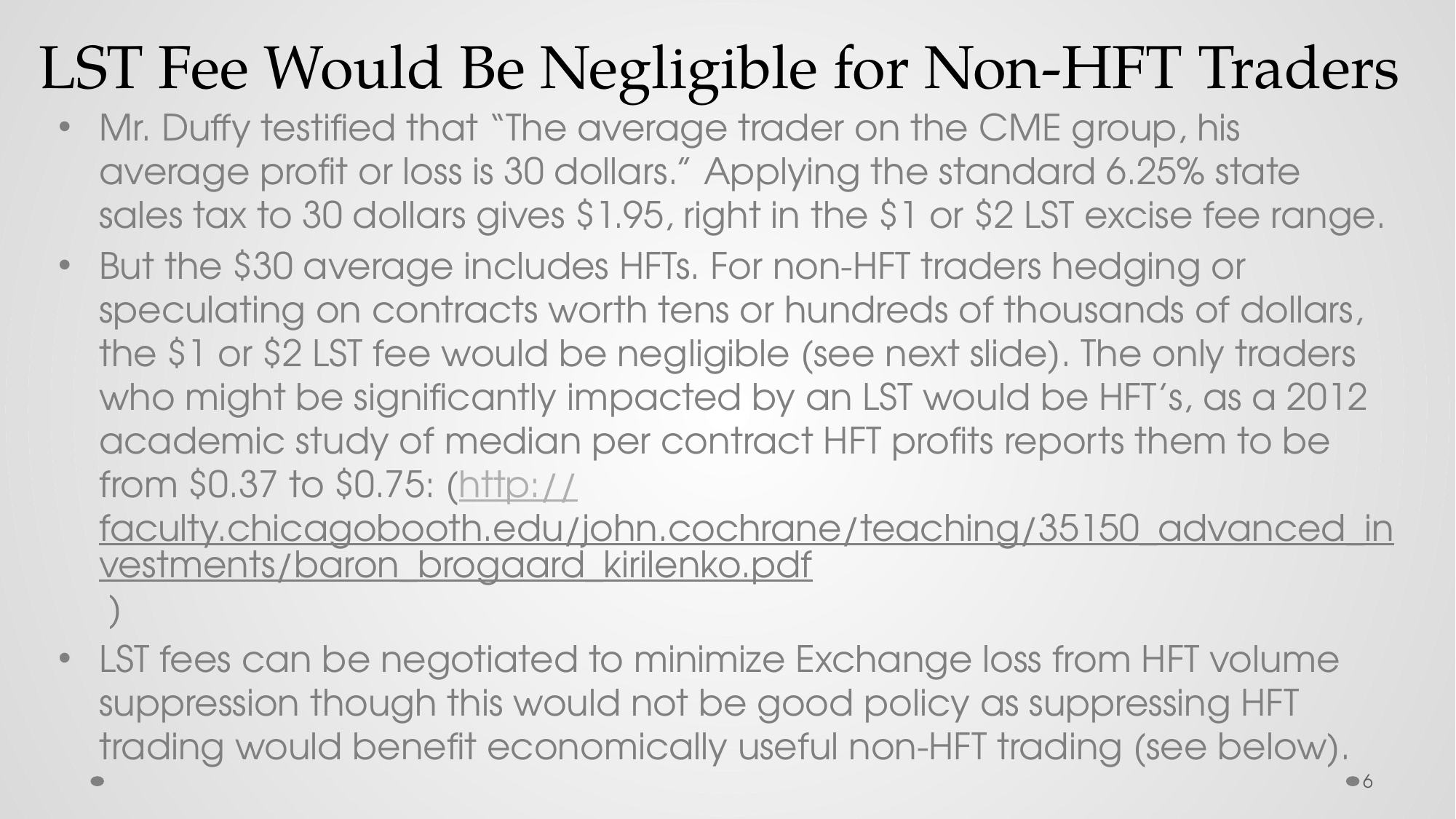

# LST Fee Would Be Negligible for Non-HFT Traders
Mr. Duffy testified that “The average trader on the CME group, his average profit or loss is 30 dollars.” Applying the standard 6.25% state sales tax to 30 dollars gives $1.95, right in the $1 or $2 LST excise fee range.
But the $30 average includes HFTs. For non-HFT traders hedging or speculating on contracts worth tens or hundreds of thousands of dollars, the $1 or $2 LST fee would be negligible (see next slide). The only traders who might be significantly impacted by an LST would be HFT’s, as a 2012 academic study of median per contract HFT profits reports them to be from $0.37 to $0.75: (http://faculty.chicagobooth.edu/john.cochrane/teaching/35150_advanced_investments/baron_brogaard_kirilenko.pdf )
LST fees can be negotiated to minimize Exchange loss from HFT volume suppression though this would not be good policy as suppressing HFT trading would benefit economically useful non-HFT trading (see below).
6